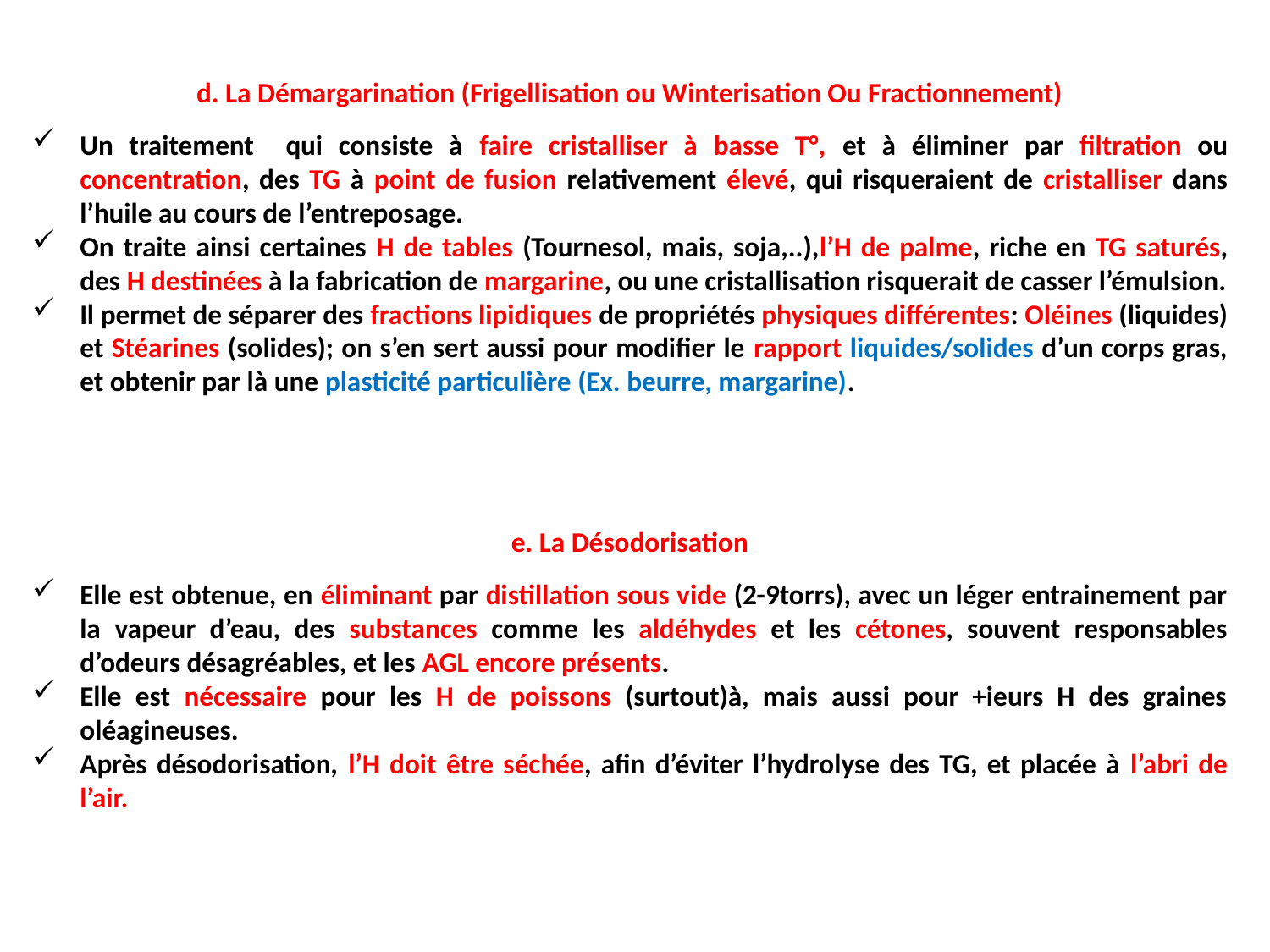

d. La Démargarination (Frigellisation ou Winterisation Ou Fractionnement)

Un traitement  qui consiste à faire cristalliser à basse T°, et à éliminer par filtration ou concentration, des TG à point de fusion relativement élevé, qui risqueraient de cristalliser dans l’huile au cours de l’entreposage.
On traite ainsi certaines H de tables (Tournesol, mais, soja,..),l’H de palme, riche en TG saturés, des H destinées à la fabrication de margarine, ou une cristallisation risquerait de casser l’émulsion.
Il permet de séparer des fractions lipidiques de propriétés physiques différentes: Oléines (liquides) et Stéarines (solides); on s’en sert aussi pour modifier le rapport liquides/solides d’un corps gras, et obtenir par là une plasticité particulière (Ex. beurre, margarine).

e. La Désodorisation

Elle est obtenue, en éliminant par distillation sous vide (2-9torrs), avec un léger entrainement par la vapeur d’eau, des substances comme les aldéhydes et les cétones, souvent responsables d’odeurs désagréables, et les AGL encore présents.
Elle est nécessaire pour les H de poissons (surtout)à, mais aussi pour +ieurs H des graines oléagineuses.
Après désodorisation, l’H doit être séchée, afin d’éviter l’hydrolyse des TG, et placée à l’abri de l’air.